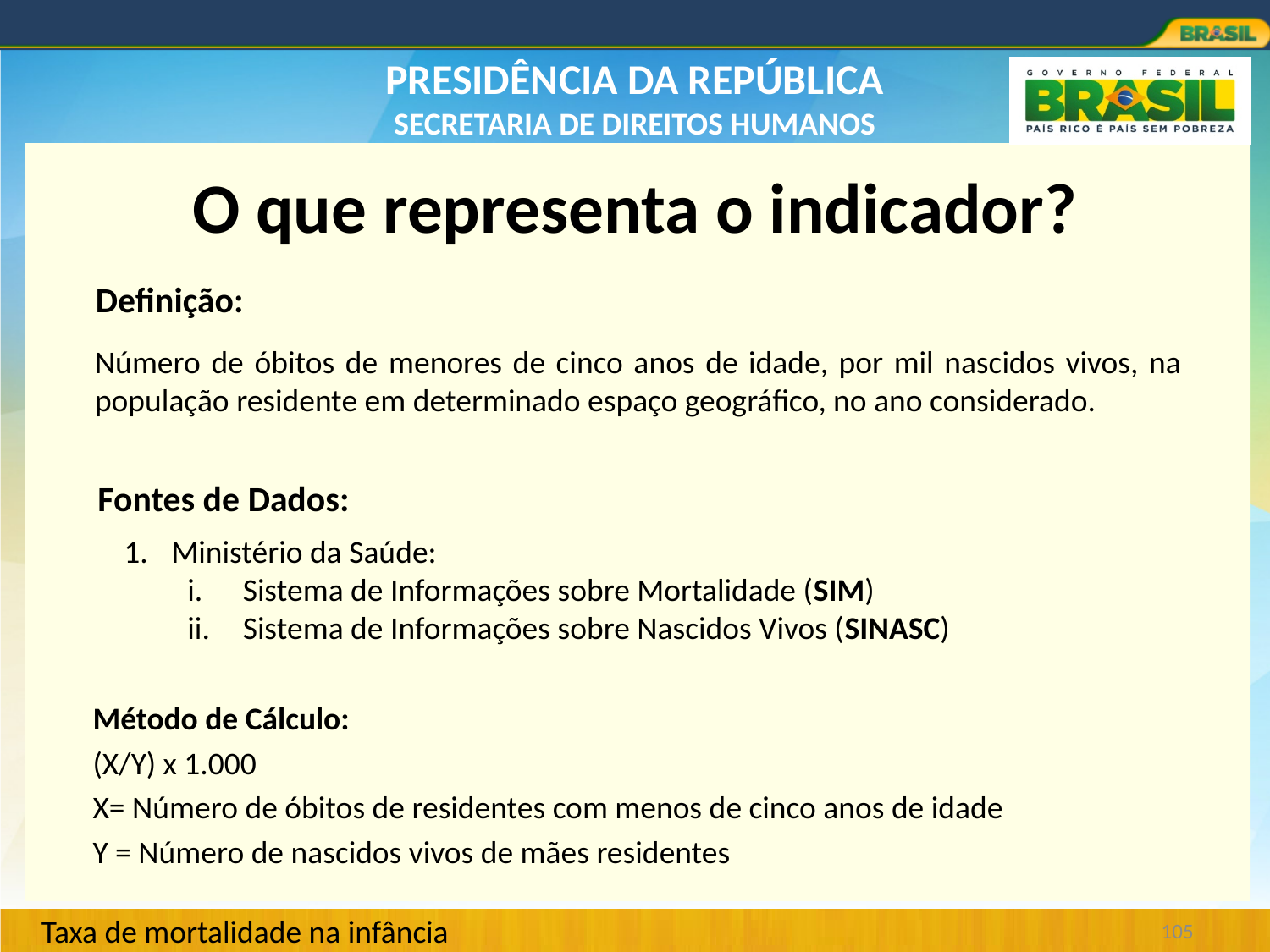

# O que representa o indicador?
Definição:
Número de óbitos de menores de cinco anos de idade, por mil nascidos vivos, na população residente em determinado espaço geográfico, no ano considerado.
Fontes de Dados:
Ministério da Saúde:
Sistema de Informações sobre Mortalidade (SIM)
Sistema de Informações sobre Nascidos Vivos (SINASC)
Método de Cálculo:
(X/Y) x 1.000
X= Número de óbitos de residentes com menos de cinco anos de idade
Y = Número de nascidos vivos de mães residentes
105
Taxa de mortalidade na infância